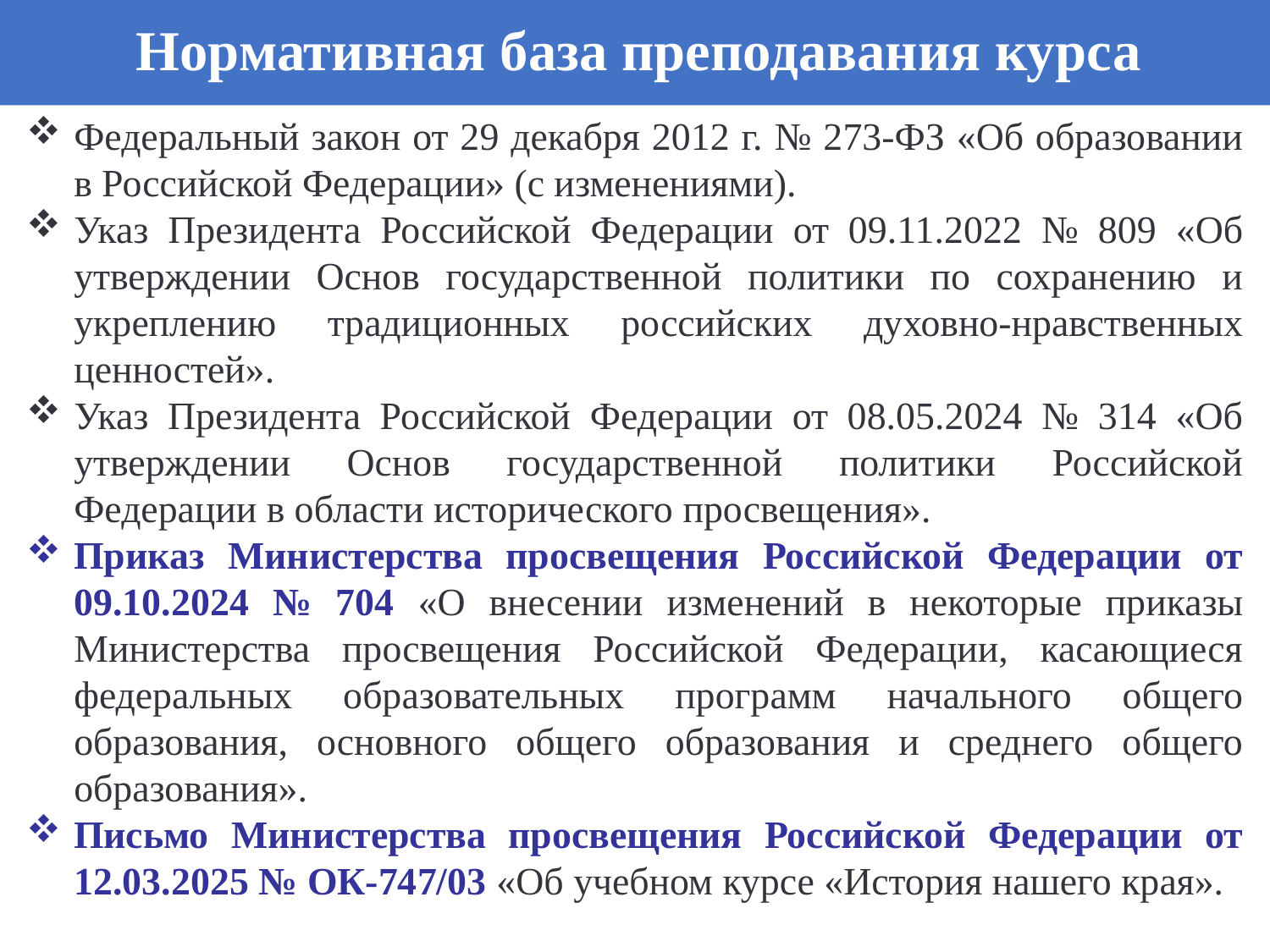

Нормативная база преподавания курса
Федеральный закон от 29 декабря 2012 г. № 273-ФЗ «Об образовании в Российской Федерации» (с изменениями).
Указ Президента Российской Федерации от 09.11.2022 № 809 «Об утверждении Основ государственной политики по сохранению и укреплению традиционных российских духовно-нравственных ценностей».
Указ Президента Российской Федерации от 08.05.2024 № 314 «Об утверждении Основ государственной политики Российской Федерации в области исторического просвещения».
Приказ Министерства просвещения Российской Федерации от 09.10.2024 № 704 «О внесении изменений в некоторые приказы Министерства просвещения Российской Федерации, касающиеся федеральных образовательных программ начального общего образования, основного общего образования и среднего общего образования».
Письмо Министерства просвещения Российской Федерации от 12.03.2025 № ОК-747/03 «Об учебном курсе «История нашего края».